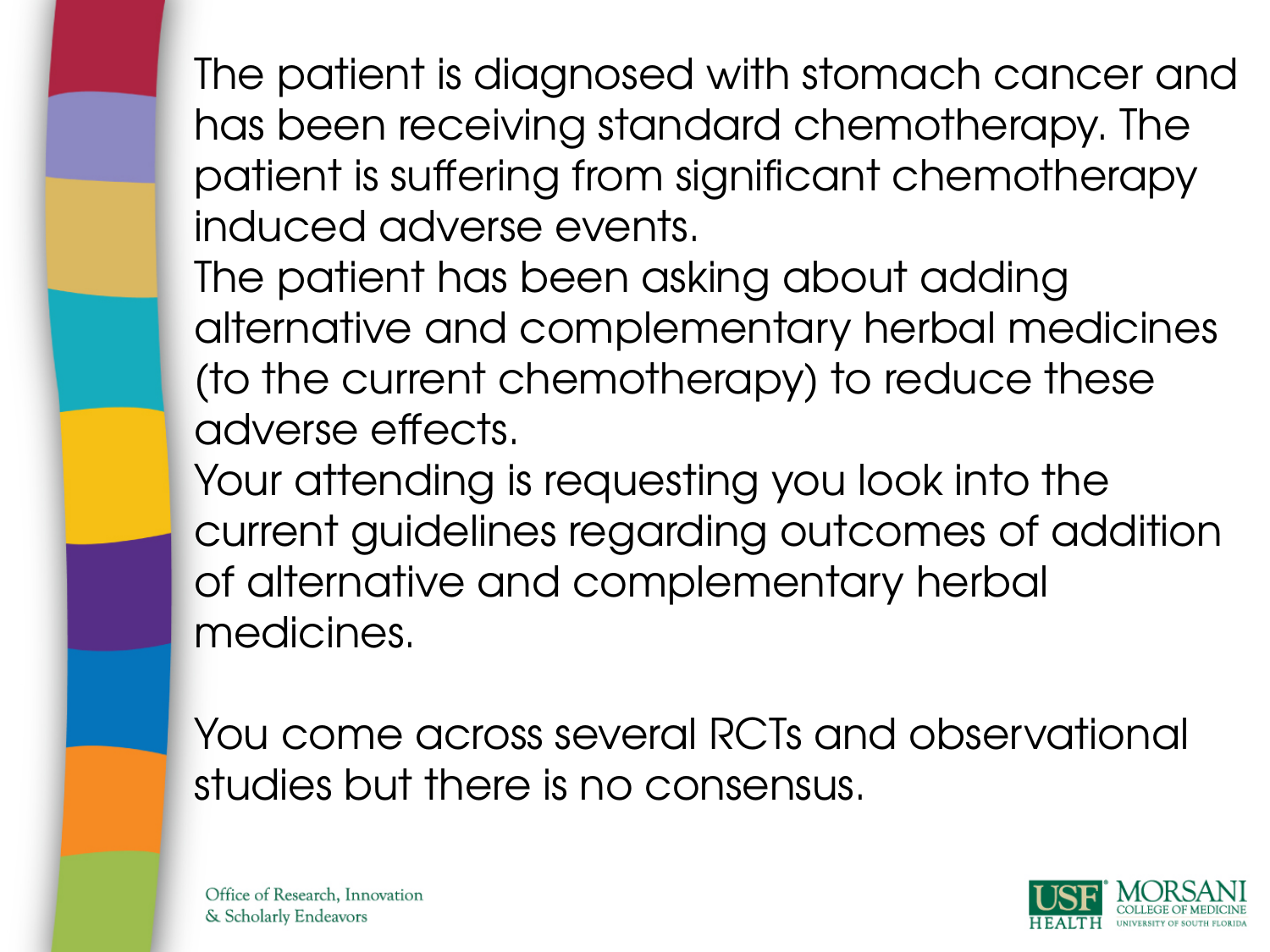

The patient is diagnosed with stomach cancer and has been receiving standard chemotherapy. The patient is suffering from significant chemotherapy induced adverse events.
The patient has been asking about adding alternative and complementary herbal medicines (to the current chemotherapy) to reduce these adverse effects.
Your attending is requesting you look into the current guidelines regarding outcomes of addition of alternative and complementary herbal medicines.

You come across several RCTs and observational studies but there is no consensus.